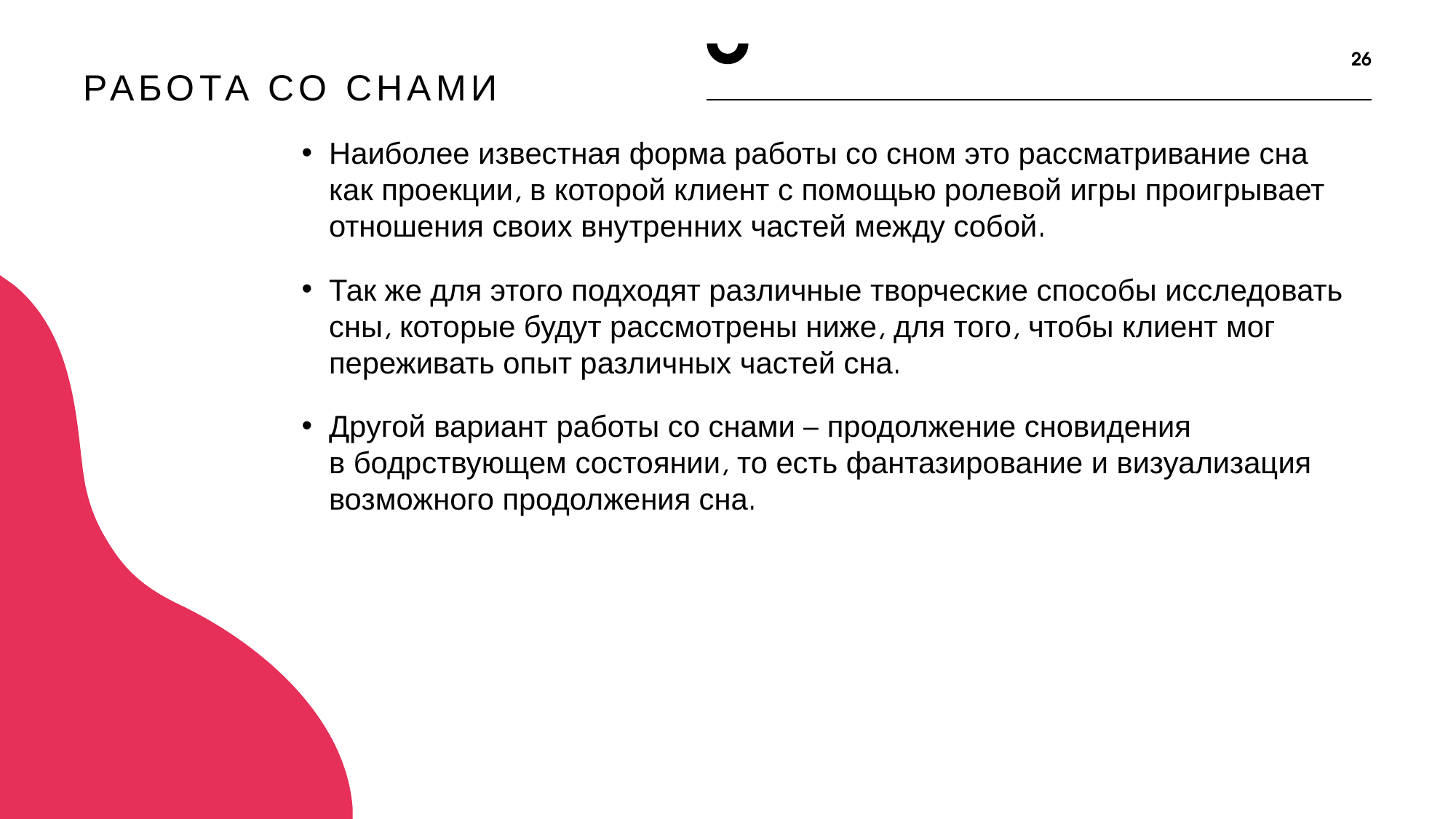

26
# Работа со снами
Наиболее известная форма работы со сном это рассматривание сна как проекции, в которой клиент с помощью ролевой игры проигрывает отношения своих внутренних частей между собой.
Так же для этого подходят различные творческие способы исследовать сны, которые будут рассмотрены ниже, для того, чтобы клиент мог переживать опыт различных частей сна.
Другой вариант работы со снами – продолжение сновидения в бодрствующем состоянии, то есть фантазирование и визуализация возможного продолжения сна.